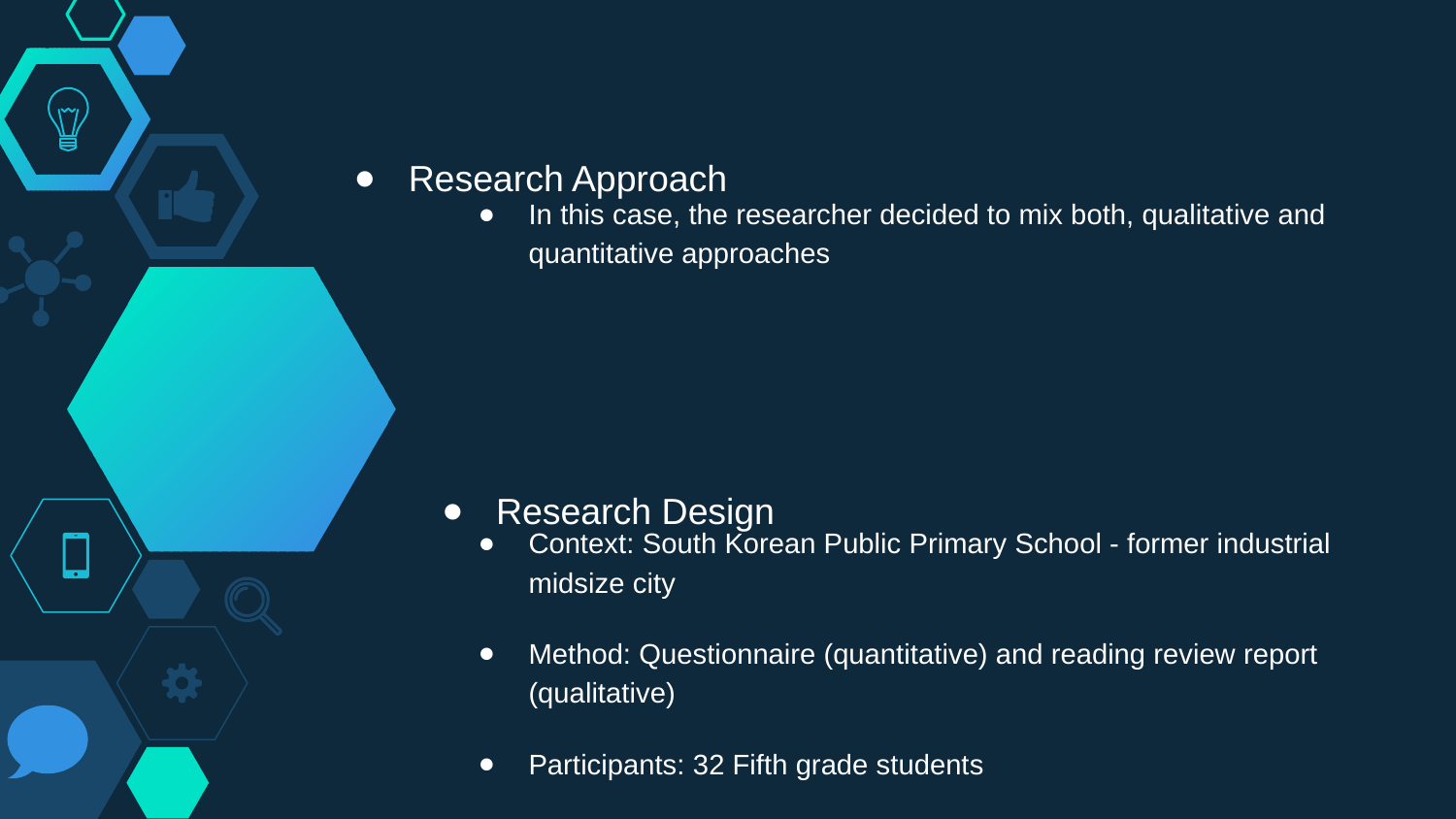

# Research Approach
In this case, the researcher decided to mix both, qualitative and quantitative approaches

Research Design

Context: South Korean Public Primary School - former industrial midsize city
Method: Questionnaire (quantitative) and reading review report (qualitative)
Participants: 32 Fifth grade students